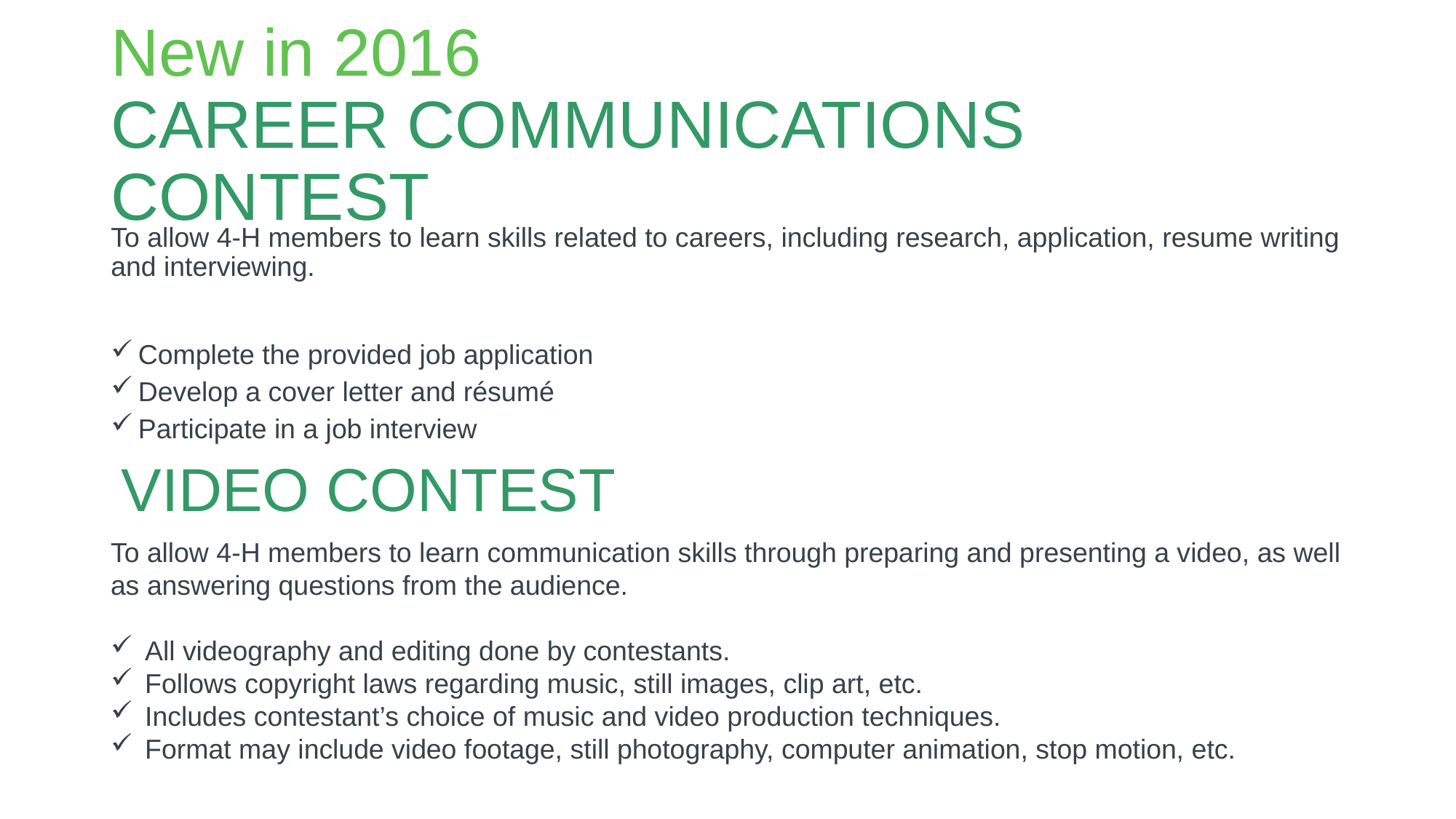

# New in 2016 CAREER COMMUNICATIONS CONTEST
To allow 4-H members to learn skills related to careers, including research, application, resume writing and interviewing.

Complete the provided job application
Develop a cover letter and résumé
Participate in a job interview
VIDEO CONTEST
To allow 4-H members to learn communication skills through preparing and presenting a video, as well as answering questions from the audience.

All videography and editing done by contestants.
Follows copyright laws regarding music, still images, clip art, etc.
Includes contestant’s choice of music and video production techniques.
Format may include video footage, still photography, computer animation, stop motion, etc.